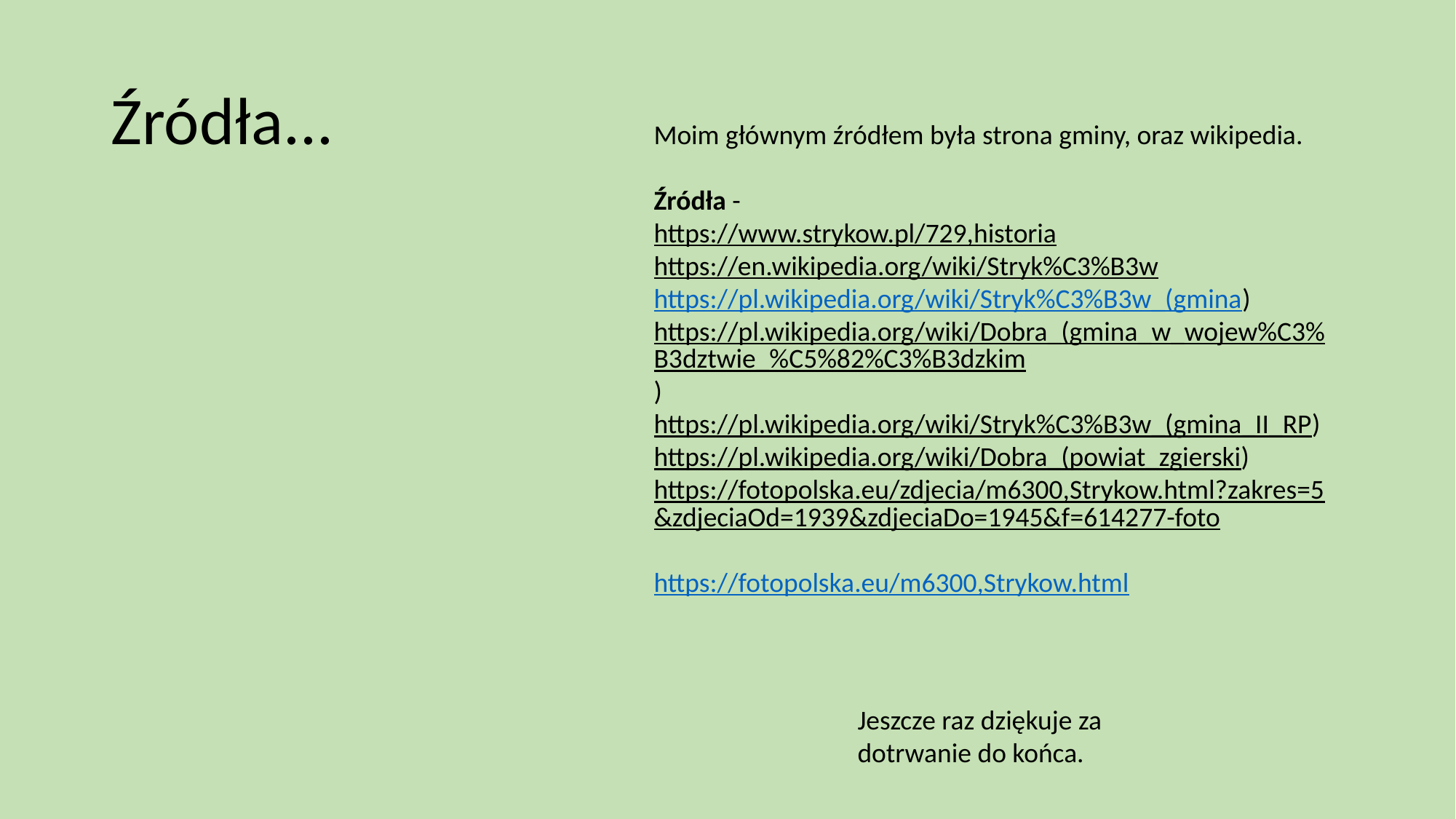

# Źródła...
Moim głównym źródłem była strona gminy, oraz wikipedia.
Źródła - 
https://www.strykow.pl/729,historia
https://en.wikipedia.org/wiki/Stryk%C3%B3w
https://pl.wikipedia.org/wiki/Stryk%C3%B3w_(gmina)
https://pl.wikipedia.org/wiki/Dobra_(gmina_w_wojew%C3%B3dztwie_%C5%82%C3%B3dzkim)
https://pl.wikipedia.org/wiki/Stryk%C3%B3w_(gmina_II_RP)
https://pl.wikipedia.org/wiki/Dobra_(powiat_zgierski)
https://fotopolska.eu/zdjecia/m6300,Strykow.html?zakres=5&zdjeciaOd=1939&zdjeciaDo=1945&f=614277-foto
https://fotopolska.eu/m6300,Strykow.html
Jeszcze raz dziękuje za dotrwanie do końca.